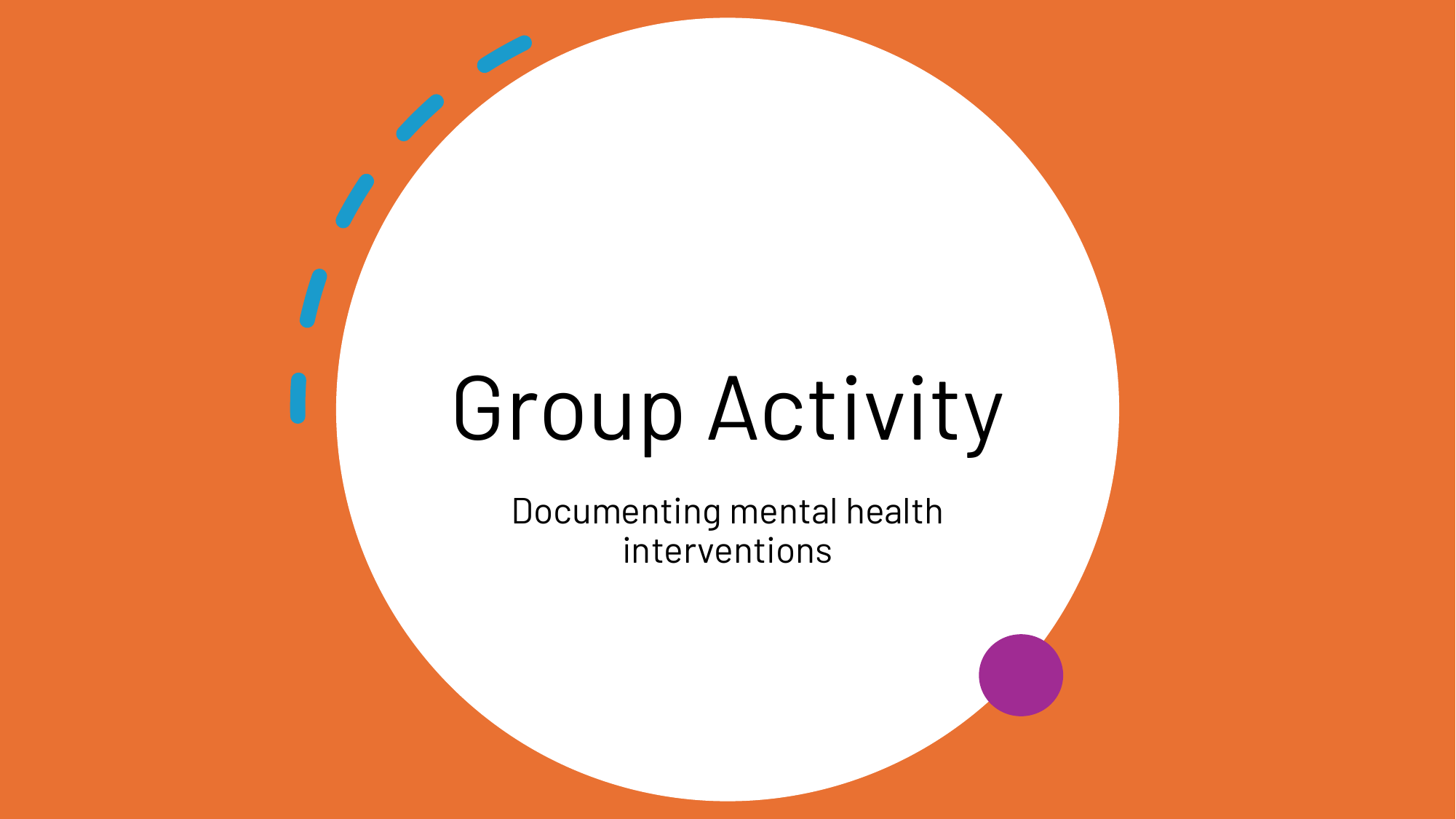

# Group Activity
Documenting mental health interventions